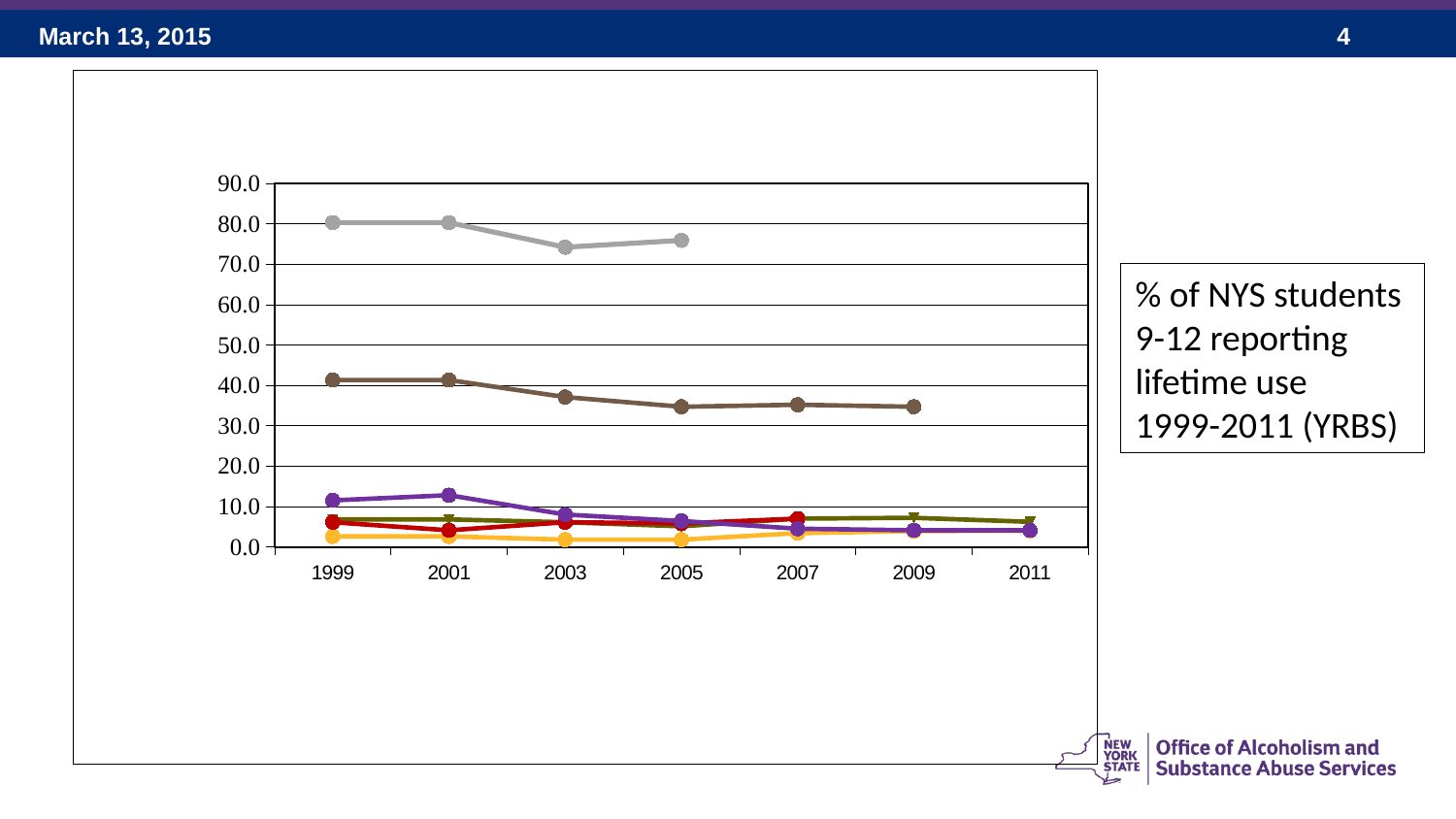

[unsupported chart]

% of NYS students
9-12 reporting
lifetime use
1999-2011 (YRBS)